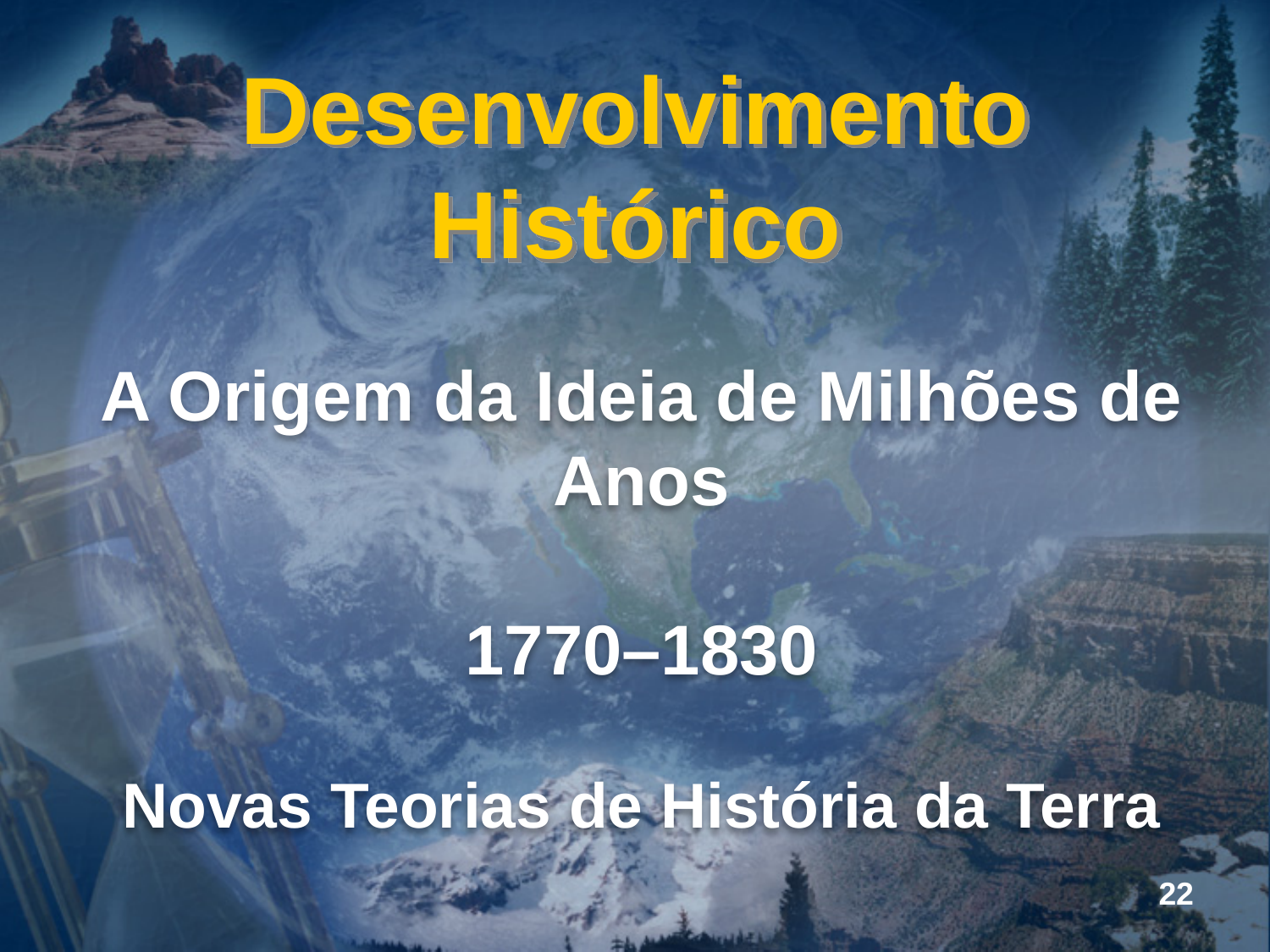

Desenvolvimento Histórico
A Origem da Ideia de Milhões de Anos

1770–1830

Novas Teorias de História da Terra

22